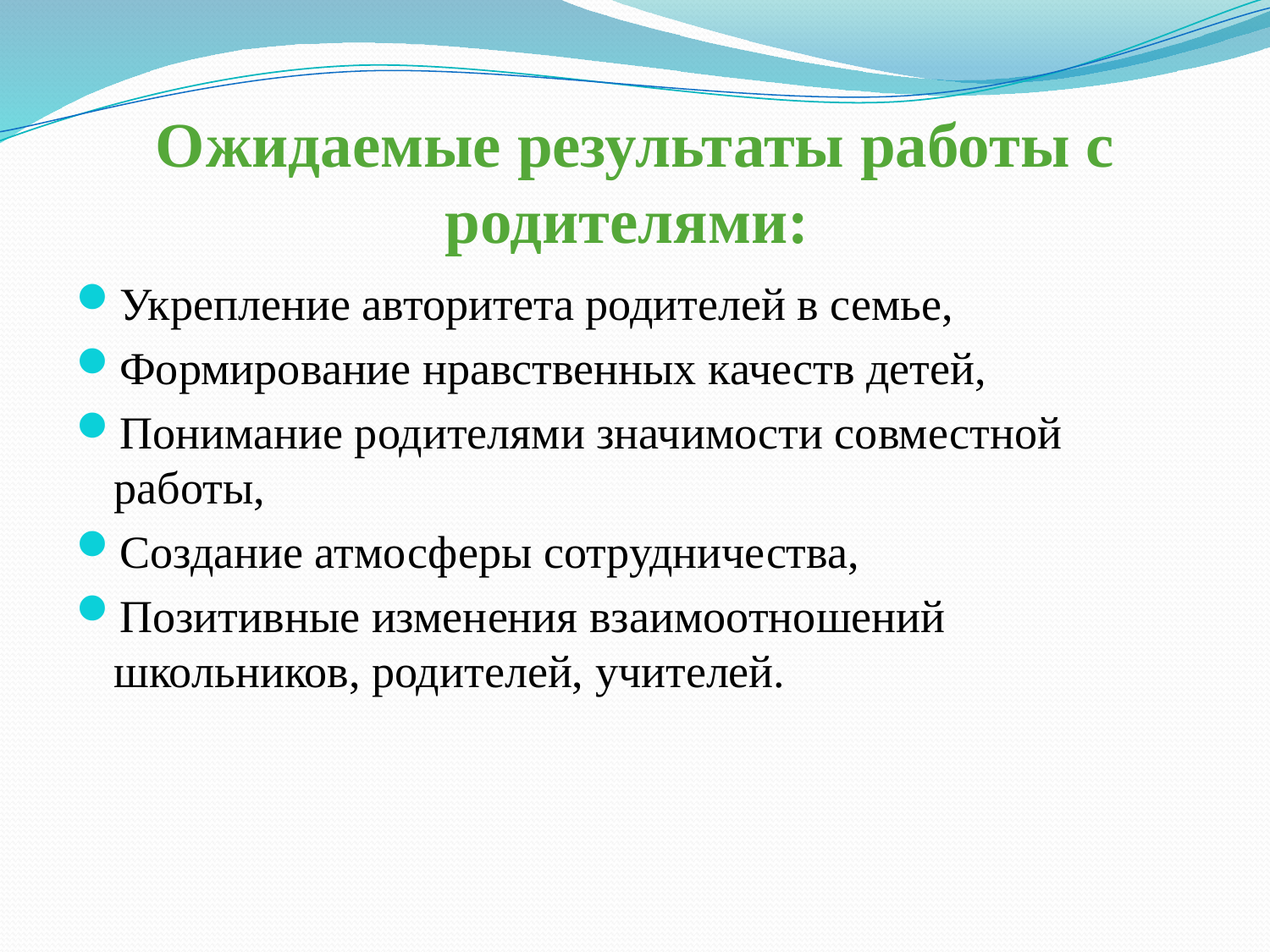

# Ожидаемые результаты работы с родителями:
Укрепление авторитета родителей в семье,
Формирование нравственных качеств детей,
Понимание родителями значимости совместной работы,
Создание атмосферы сотрудничества,
Позитивные изменения взаимоотношений школьников, родителей, учителей.